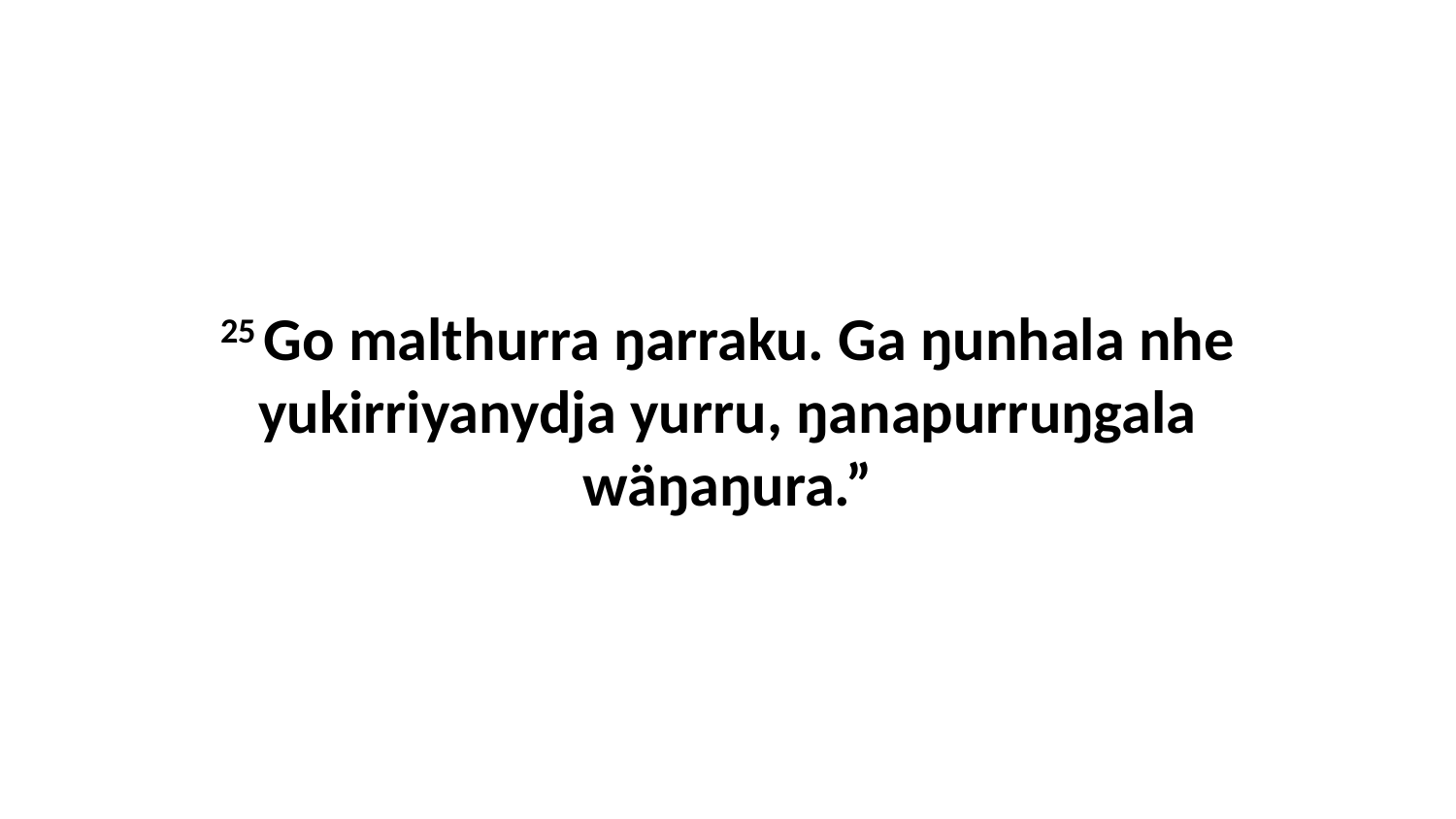

25 Go malthurra ŋarraku. Ga ŋunhala nhe yukirriyanydja yurru, ŋanapurruŋgala wäŋaŋura.”